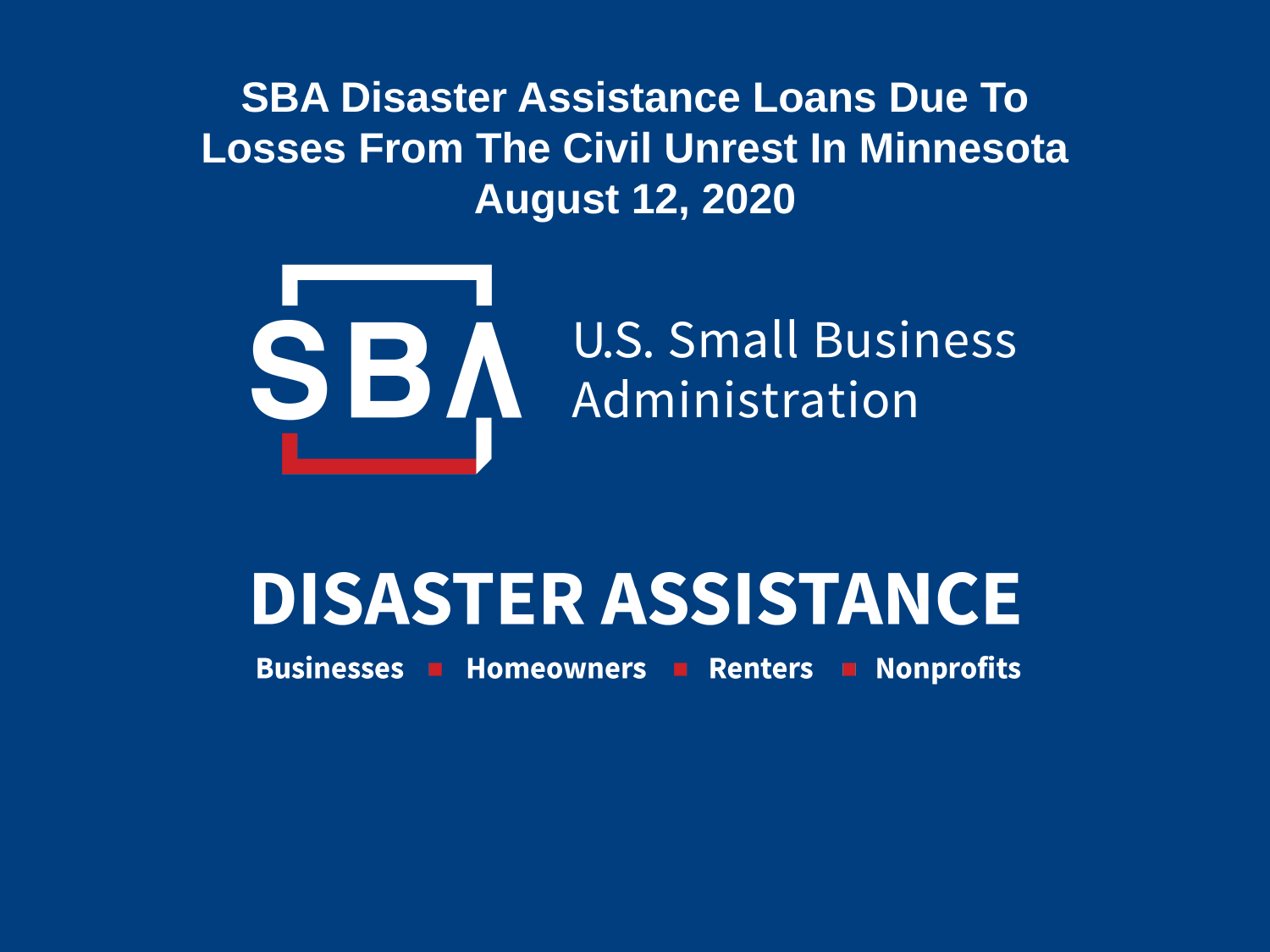

SBA Disaster Assistance Loans Due To Losses From The Civil Unrest In Minnesota
August 12, 2020